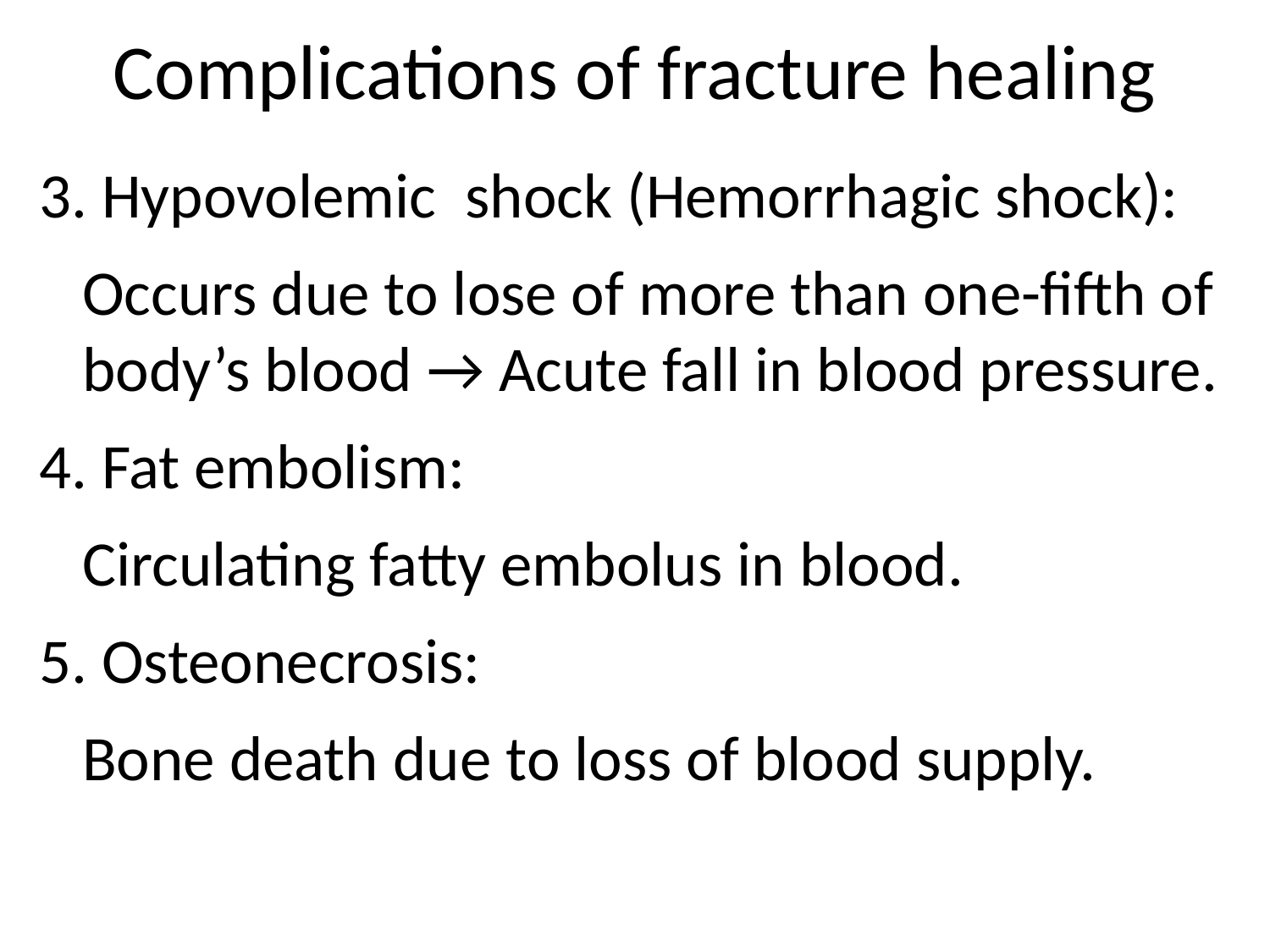

# Complications of fracture healing
3. Hypovolemic  shock (Hemorrhagic shock):
   Occurs due to lose of more than one-fifth of
   body’s blood → Acute fall in blood pressure.
4. Fat embolism:
   Circulating fatty embolus in blood.
5. Osteonecrosis:
   Bone death due to loss of blood supply.